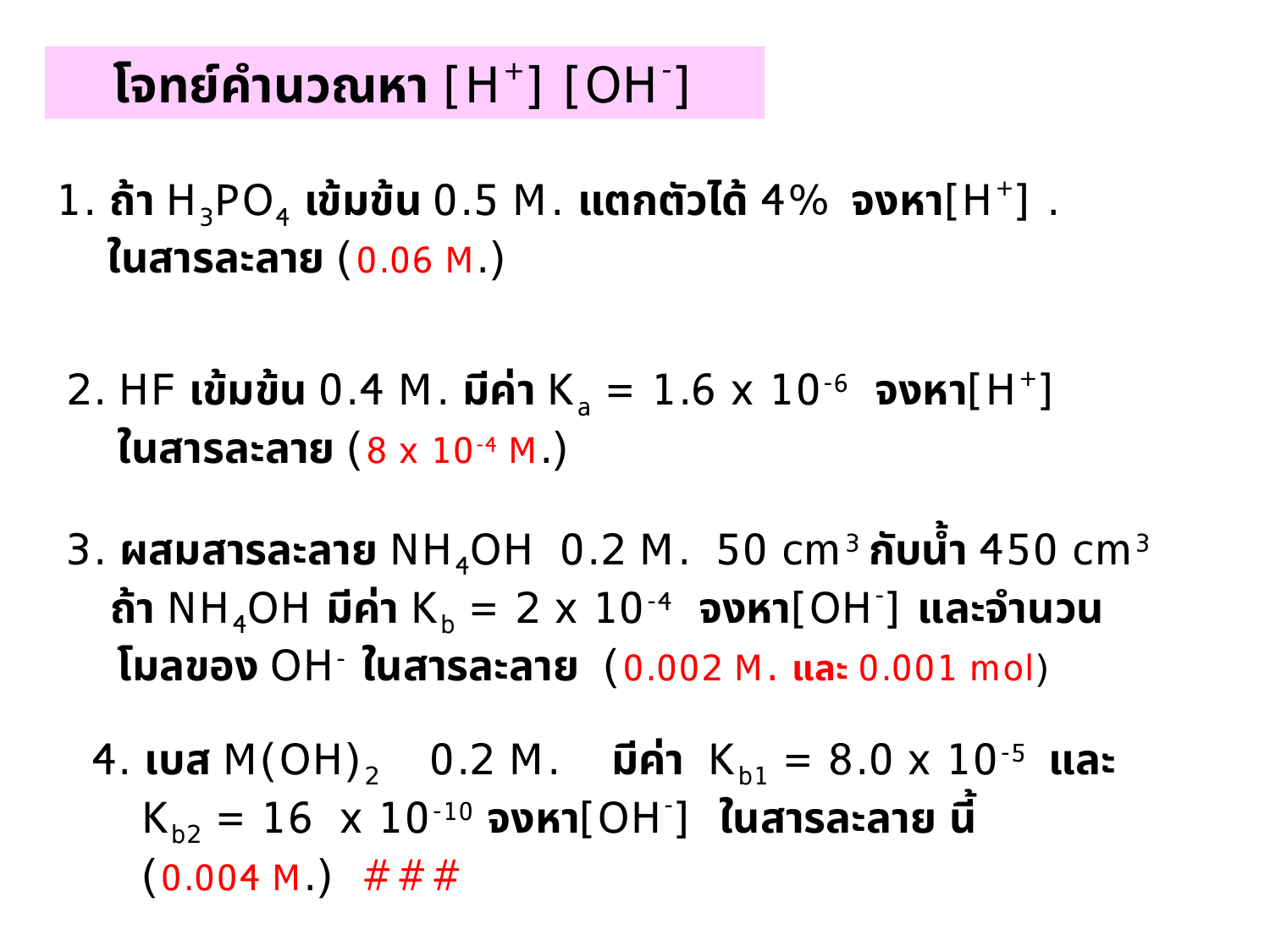

โจทย์คำนวณหา [H+] [OH-]
1. ถ้า H3PO4 เข้มข้น 0.5 M. แตกตัวได้ 4% จงหา[H+] .
    ในสารละลาย (0.06 M.)
2. HF เข้มข้น 0.4 M. มีค่า Ka = 1.6 x 10-6  จงหา[H+]
    ในสารละลาย (8 x 10-4 M.)
3. ผสมสารละลาย NH4OH  0.2 M.  50 cm3 กับน้ำ 450 cm3
      ถ้า NH4OH มีค่า Kb = 2 x 10-4  จงหา[OH-] และจำนวน
    โมลของ OH-  ในสารละลาย  (0.002 M. และ 0.001 mol)
4. เบส M(OH)2    0.2 M.    มีค่า  Kb1 = 8.0 x 10-5   และ
    Kb2 = 16  x 10-10 จงหา[OH-]  ในสารละลาย นี้
    (0.004 M.)  ###